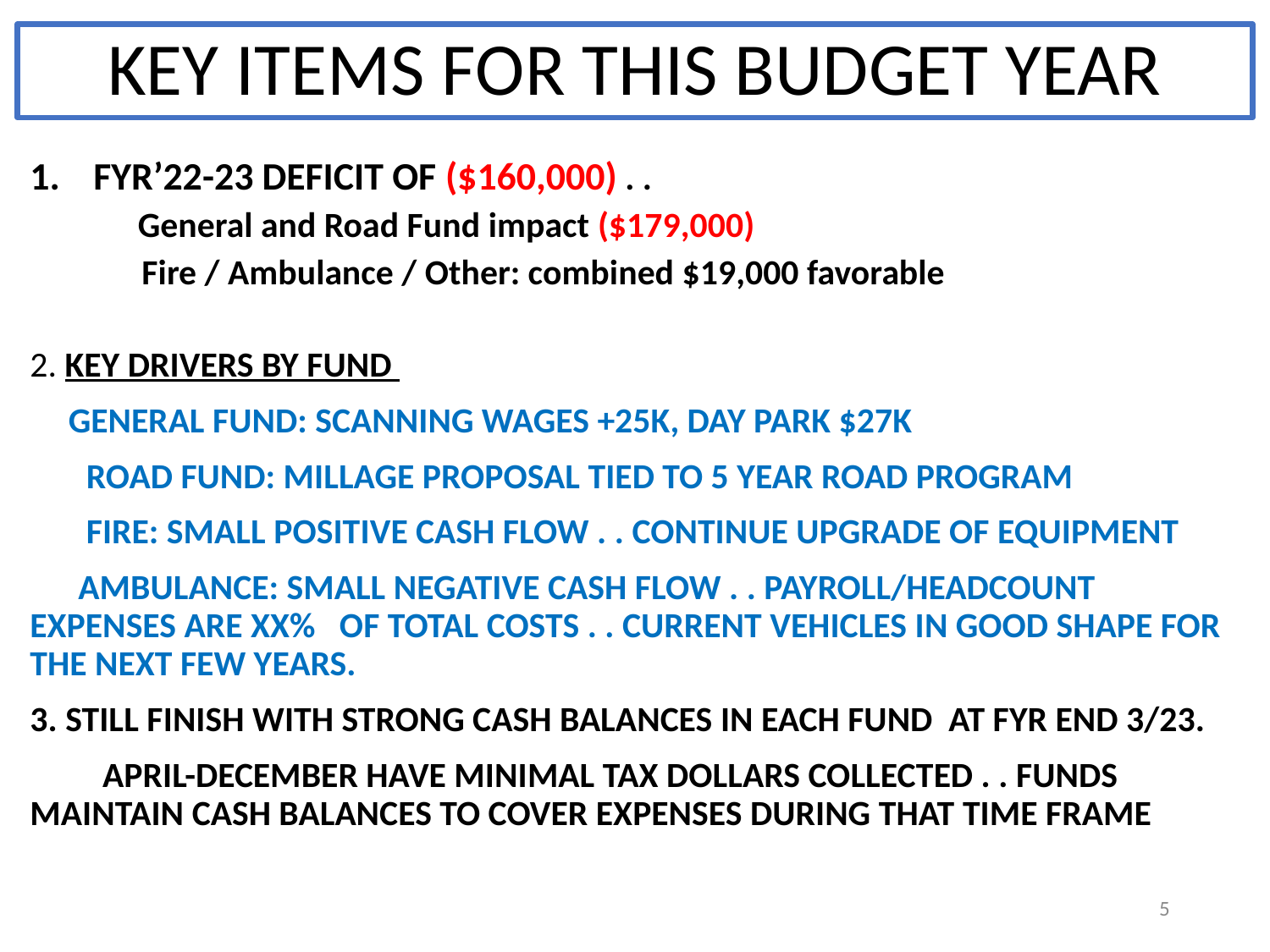

# KEY ITEMS FOR THIS BUDGET YEAR
FYR’22-23 DEFICIT OF ($160,000) . .
       General and Road Fund impact ($179,000)
      Fire / Ambulance / Other: combined $19,000 favorable

2. KEY DRIVERS BY FUND
       GENERAL FUND: SCANNING WAGES +25K, DAY PARK $27K
       ROAD FUND: MILLAGE PROPOSAL TIED TO 5 YEAR ROAD PROGRAM
       FIRE: SMALL POSITIVE CASH FLOW . . CONTINUE UPGRADE OF EQUIPMENT
      AMBULANCE: SMALL NEGATIVE CASH FLOW . . PAYROLL/HEADCOUNT EXPENSES ARE XX%   OF TOTAL COSTS . . CURRENT VEHICLES IN GOOD SHAPE FOR THE NEXT FEW YEARS.
3. STILL FINISH WITH STRONG CASH BALANCES IN EACH FUND  AT FYR END 3/23.
         APRIL-DECEMBER HAVE MINIMAL TAX DOLLARS COLLECTED . . FUNDS MAINTAIN CASH BALANCES TO COVER EXPENSES DURING THAT TIME FRAME

5